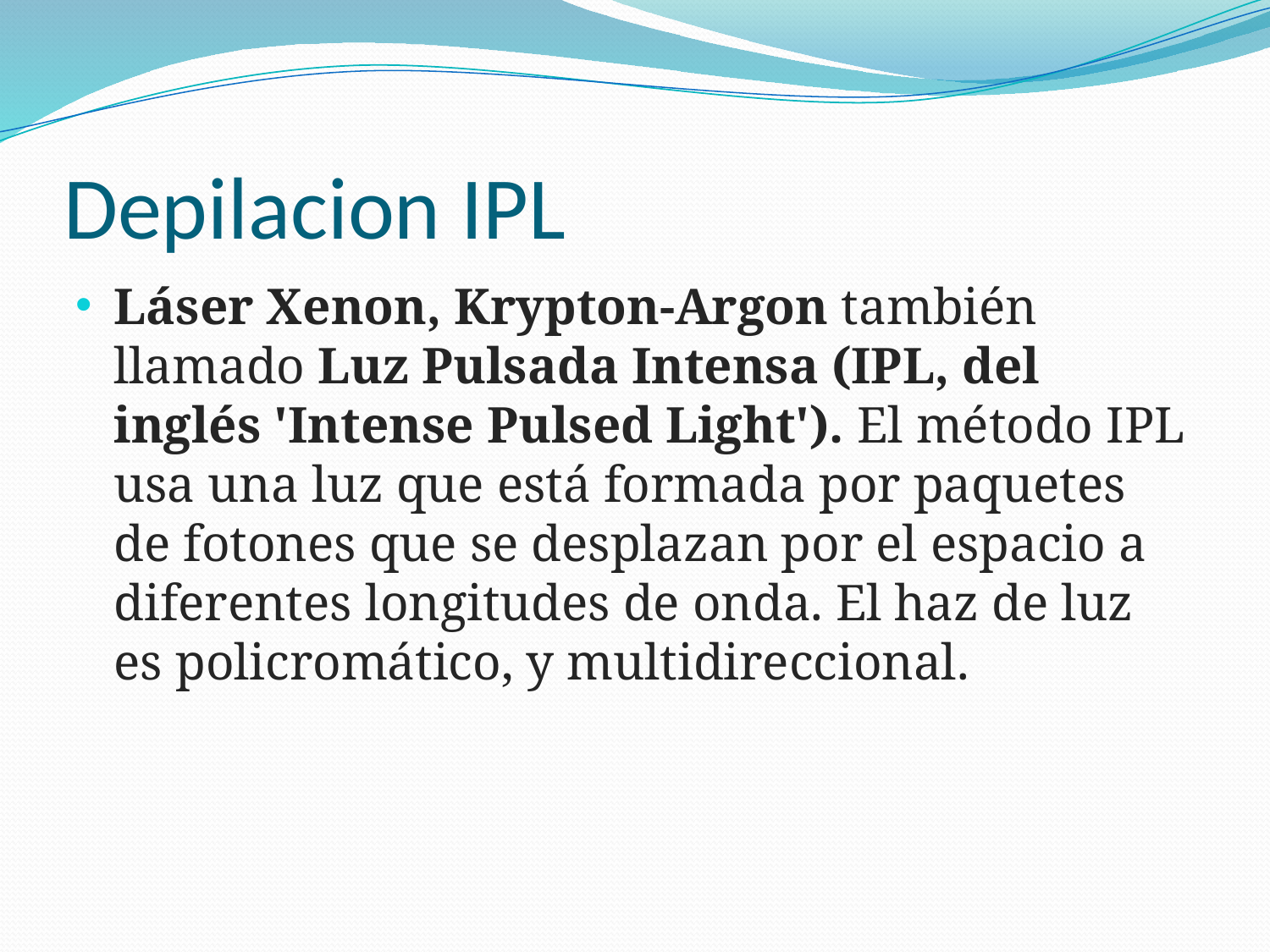

# Depilacion IPL
Láser Xenon, Krypton-Argon también llamado Luz Pulsada Intensa (IPL, del inglés 'Intense Pulsed Light'). El método IPL usa una luz que está formada por paquetes de fotones que se desplazan por el espacio a diferentes longitudes de onda. El haz de luz es policromático, y multidireccional.